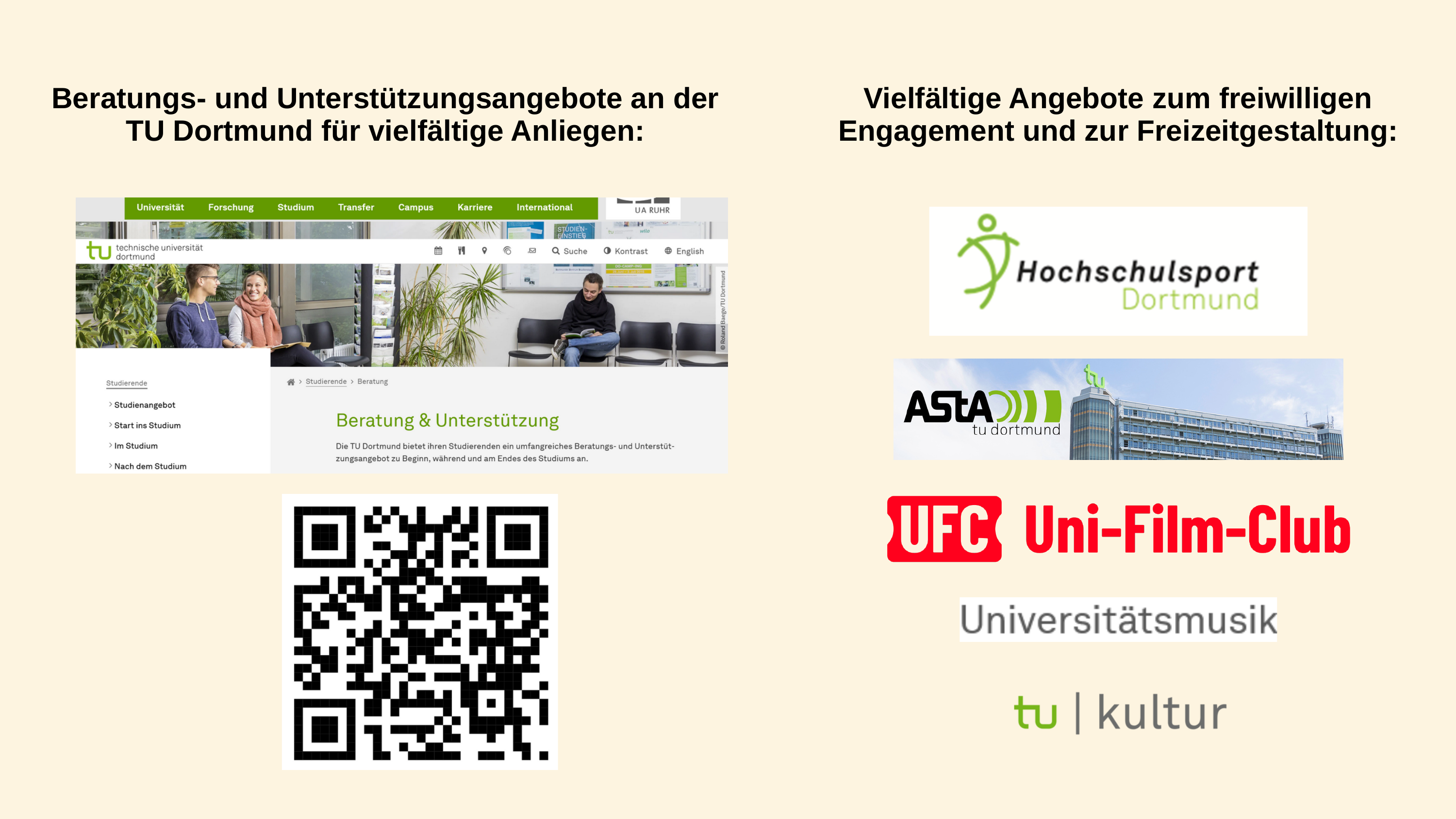

Beratungs- und Unterstützungsangebote an der TU Dortmund für vielfältige Anliegen:
Vielfältige Angebote zum freiwilligen Engagement und zur Freizeitgestaltung: